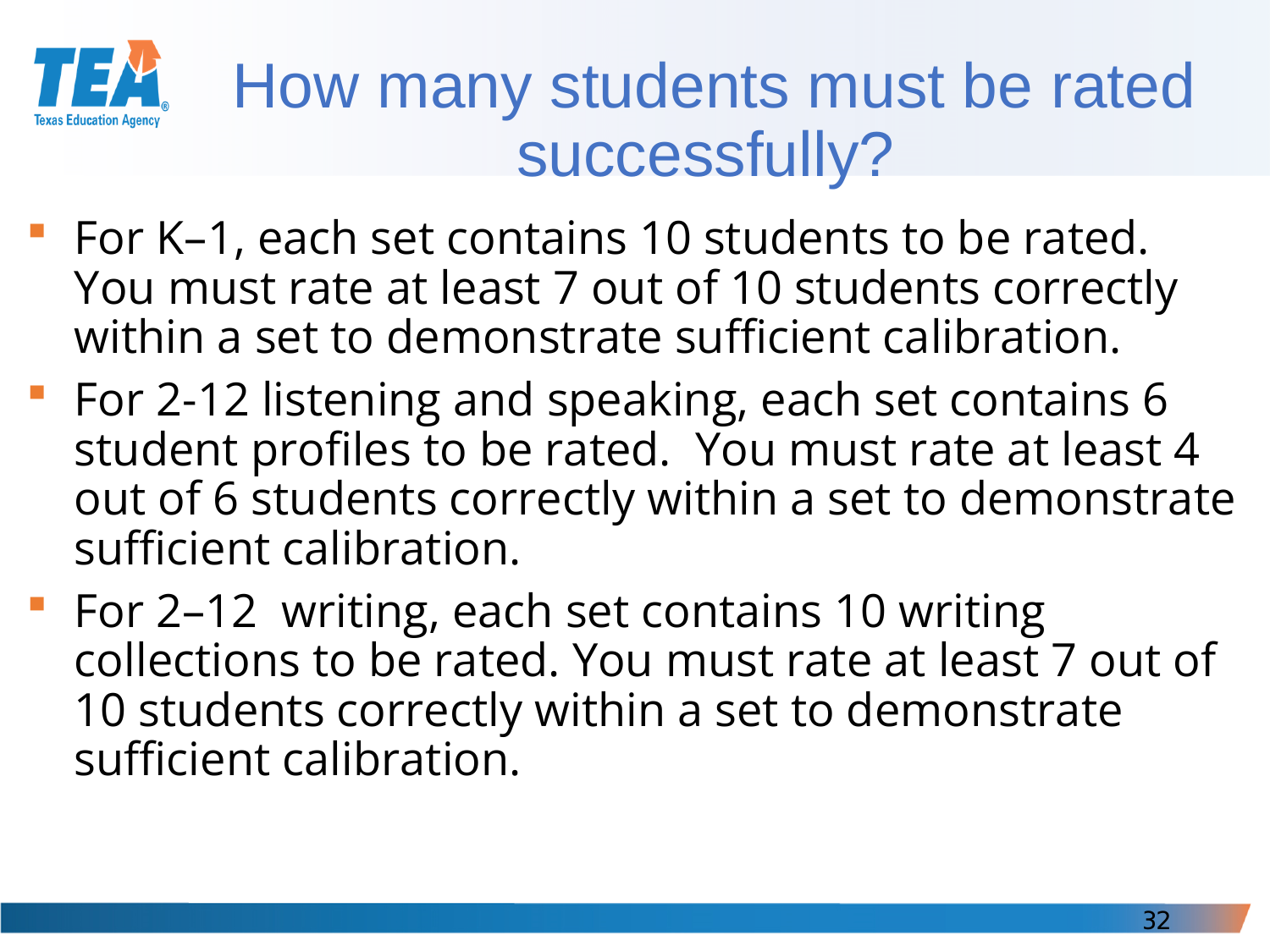

# How many students must be rated successfully?
For K–1, each set contains 10 students to be rated. You must rate at least 7 out of 10 students correctly within a set to demonstrate sufficient calibration.
For 2-12 listening and speaking, each set contains 6 student profiles to be rated.  You must rate at least 4 out of 6 students correctly within a set to demonstrate sufficient calibration.
For 2–12  writing, each set contains 10 writing collections to be rated. You must rate at least 7 out of 10 students correctly within a set to demonstrate sufficient calibration.
32